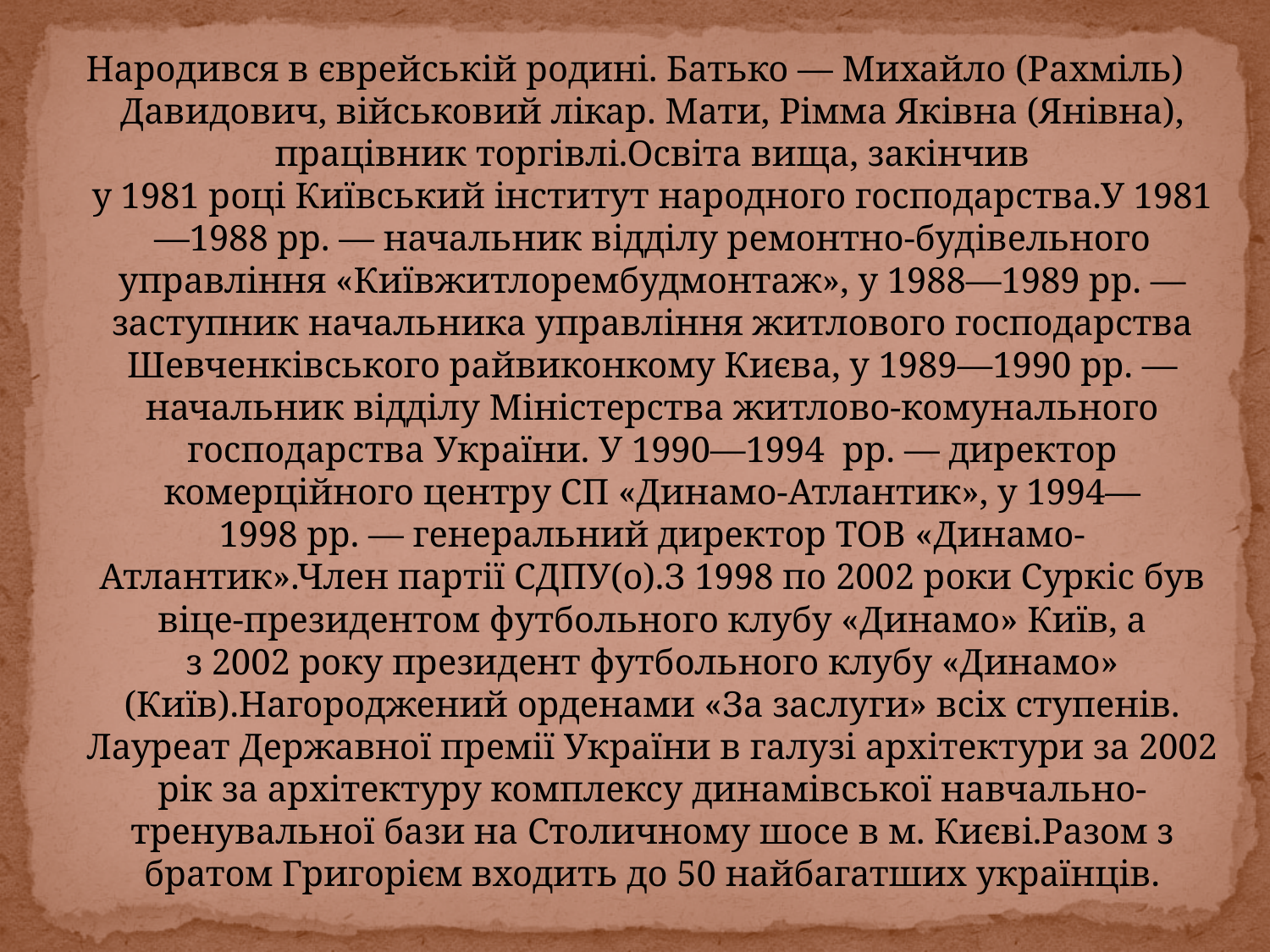

Народився в єврейській родині. Батько — Михайло (Рахміль) Давидович, військовий лікар. Мати, Рімма Яківна (Янівна), працівник торгівлі.Освіта вища, закінчив у 1981 році Київський інститут народного господарства.У 1981—1988 рр. — начальник відділу ремонтно-будівельного управління «Київжитлорембудмонтаж», у 1988—1989 рр. — заступник начальника управління житлового господарства Шевченківського райвиконкому Києва, у 1989—1990 рр. — начальник відділу Міністерства житлово-комунального господарства України. У 1990—1994  рр. — директор комерційного центру СП «Динамо-Атлантик», у 1994—1998 рр. — генеральний директор ТОВ «Динамо-Атлантик».Член партії СДПУ(о).З 1998 по 2002 роки Суркіс був віце-президентом футбольного клубу «Динамо» Київ, а з 2002 року президент футбольного клубу «Динамо» (Київ).Нагороджений орденами «За заслуги» всіх ступенів. Лауреат Державної премії України в галузі архітектури за 2002 рік за архітектуру комплексу динамівської навчально-тренувальної бази на Столичному шосе в м. Києві.Разом з братом Григорієм входить до 50 найбагатших українців.